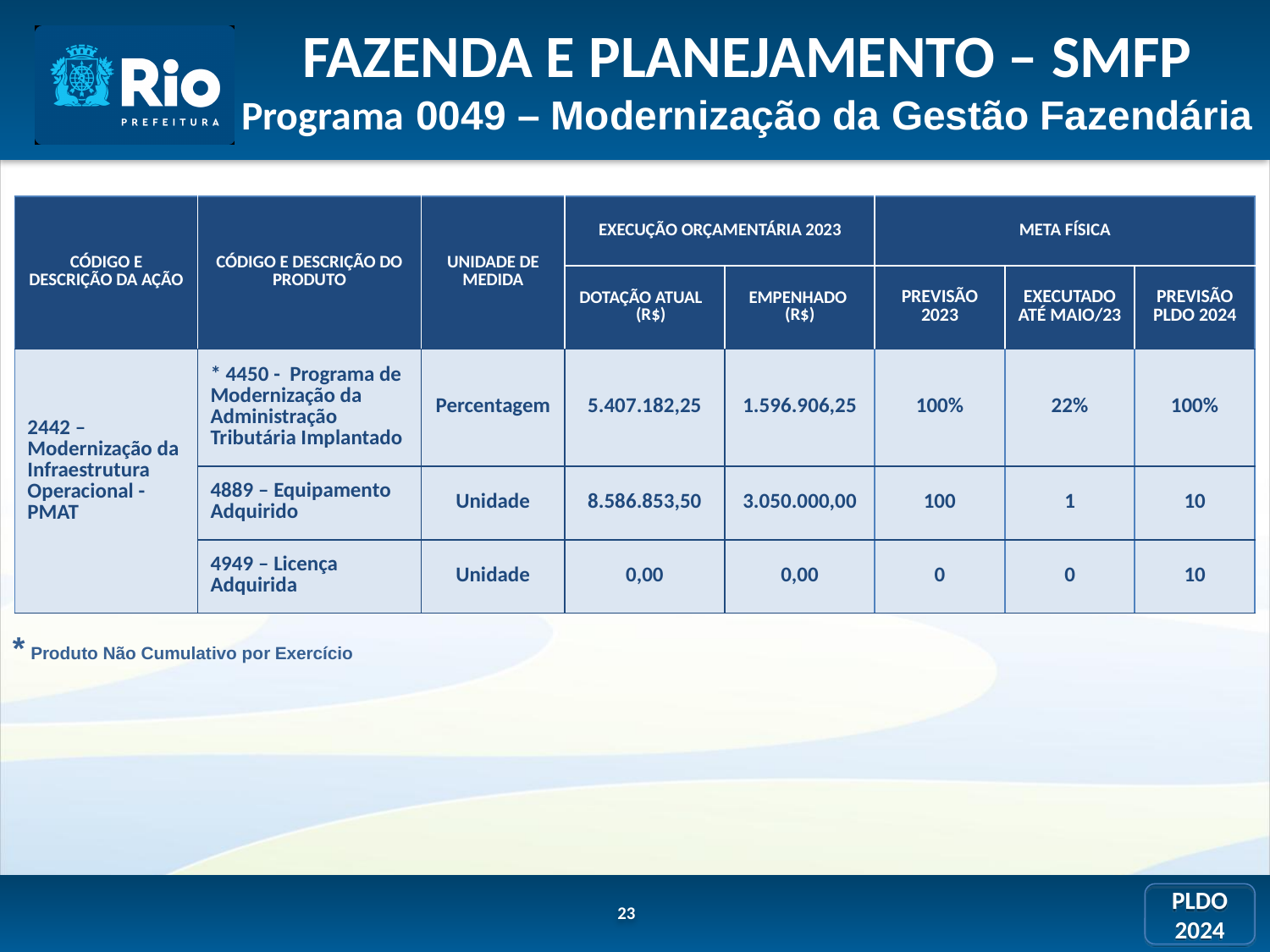

FAZENDA E PLANEJAMENTO – SMFP
Programa 0049 – Modernização da Gestão Fazendária
| CÓDIGO E DESCRIÇÃO DA AÇÃO | CÓDIGO E DESCRIÇÃO DO PRODUTO | UNIDADE DE MEDIDA | EXECUÇÃO ORÇAMENTÁRIA 2023 |  | META FÍSICA |  |  |
| --- | --- | --- | --- | --- | --- | --- | --- |
|  |  |  | DOTAÇÃO ATUAL (R$) | EMPENHADO (R$) | PREVISÃO 2023 | EXECUTADO ATÉ MAIO/23 | PREVISÃO PLDO 2024 |
| 2442 – Modernização da Infraestrutura Operacional - PMAT | \* 4450 - Programa de Modernização da Administração Tributária Implantado | Percentagem | 5.407.182,25 | 1.596.906,25 | 100% | 22% | 100% |
|  | 4889 – Equipamento Adquirido | Unidade | 8.586.853,50 | 3.050.000,00 | 100 | 1 | 10 |
|  | 4949 – Licença Adquirida | Unidade | 0,00 | 0,00 | 0 | 0 | 10 |
* Produto Não Cumulativo por Exercício